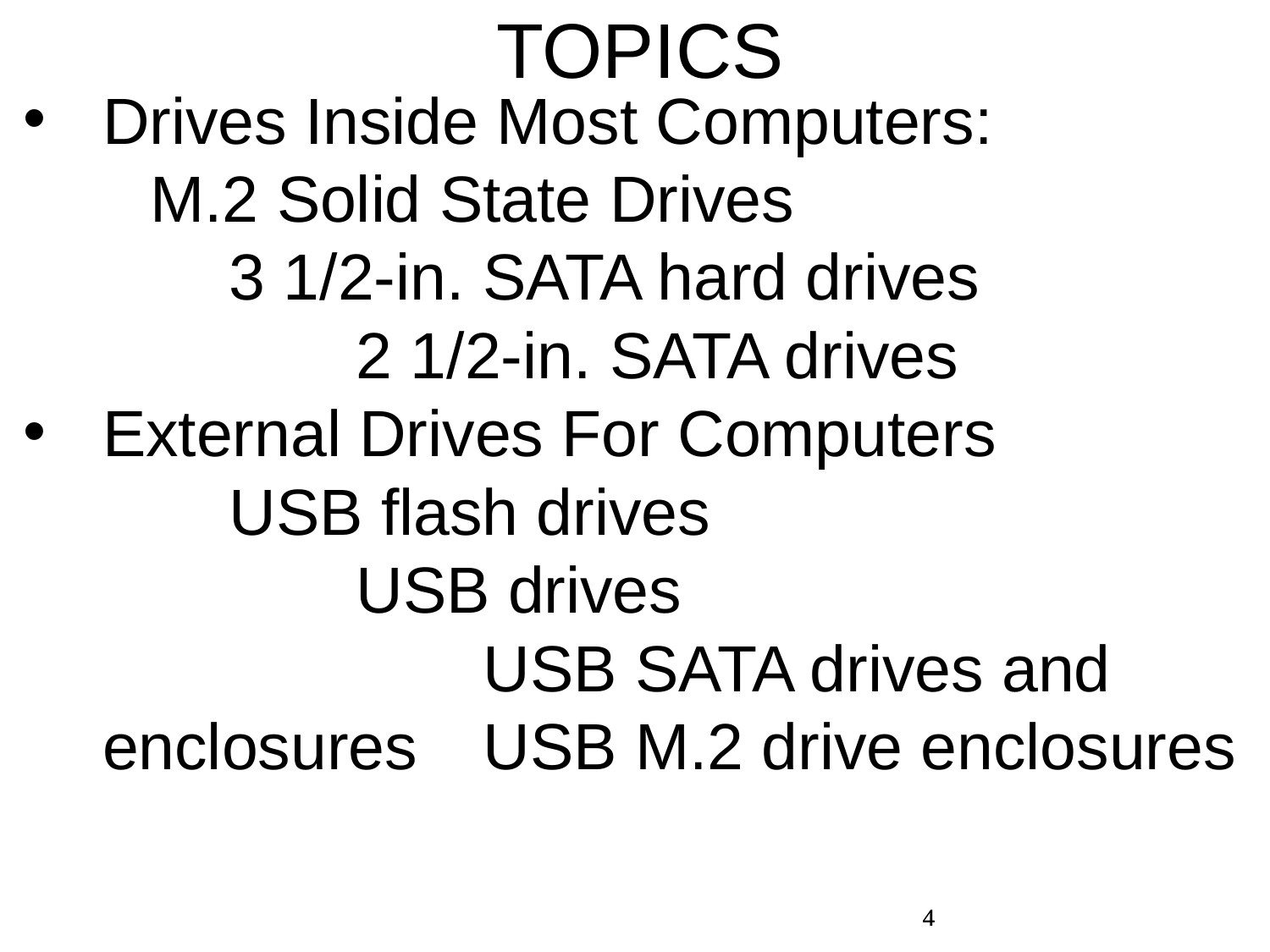

TOPICS
Drives Inside Most Computers:              	M.2 Solid State Drives                             	3 1/2-in. SATA hard drives                       	2 1/2-in. SATA drives
External Drives For Computers                  	USB flash drives                                            	USB drives                                                   	USB SATA drives and enclosures	USB M.2 drive enclosures
4
4